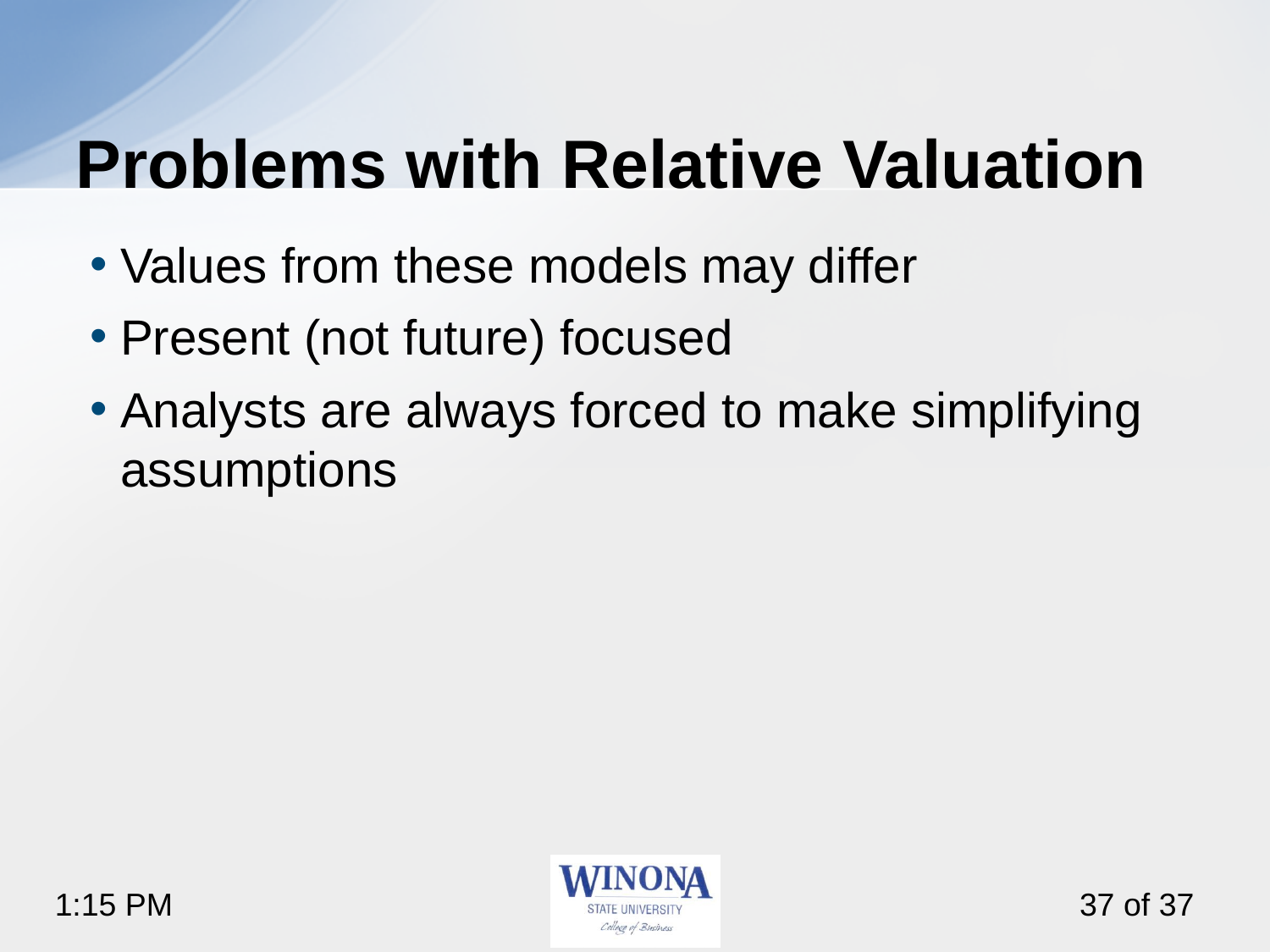

# Problems with Relative Valuation
Values from these models may differ
Present (not future) focused
Analysts are always forced to make simplifying assumptions